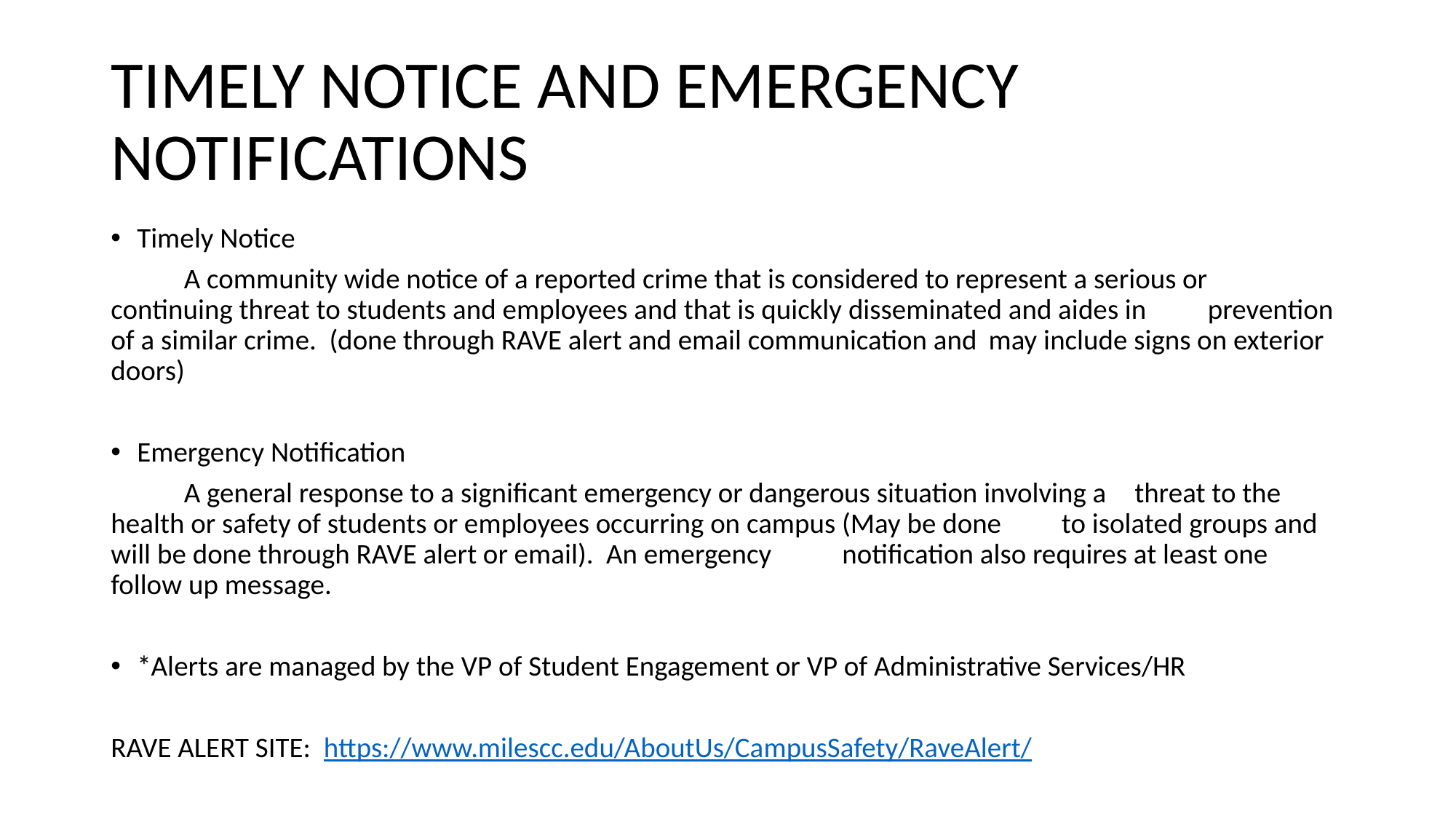

# TIMELY NOTICE AND EMERGENCY NOTIFICATIONS
Timely Notice
	A community wide notice of a reported crime that is considered to represent a serious or 	continuing threat to students and employees and that is quickly disseminated and aides in 	prevention of a similar crime.  (done through RAVE alert and email communication and 	may include signs on exterior doors)

Emergency Notification
	A general response to a significant emergency or dangerous situation involving a 	threat to the health or safety of students or employees occurring on campus (May be done 	to isolated groups and will be done through RAVE alert or email).  An emergency 	notification also requires at least one follow up message.

*Alerts are managed by the VP of Student Engagement or VP of Administrative Services/HR

RAVE ALERT SITE:  https://www.milescc.edu/AboutUs/CampusSafety/RaveAlert/